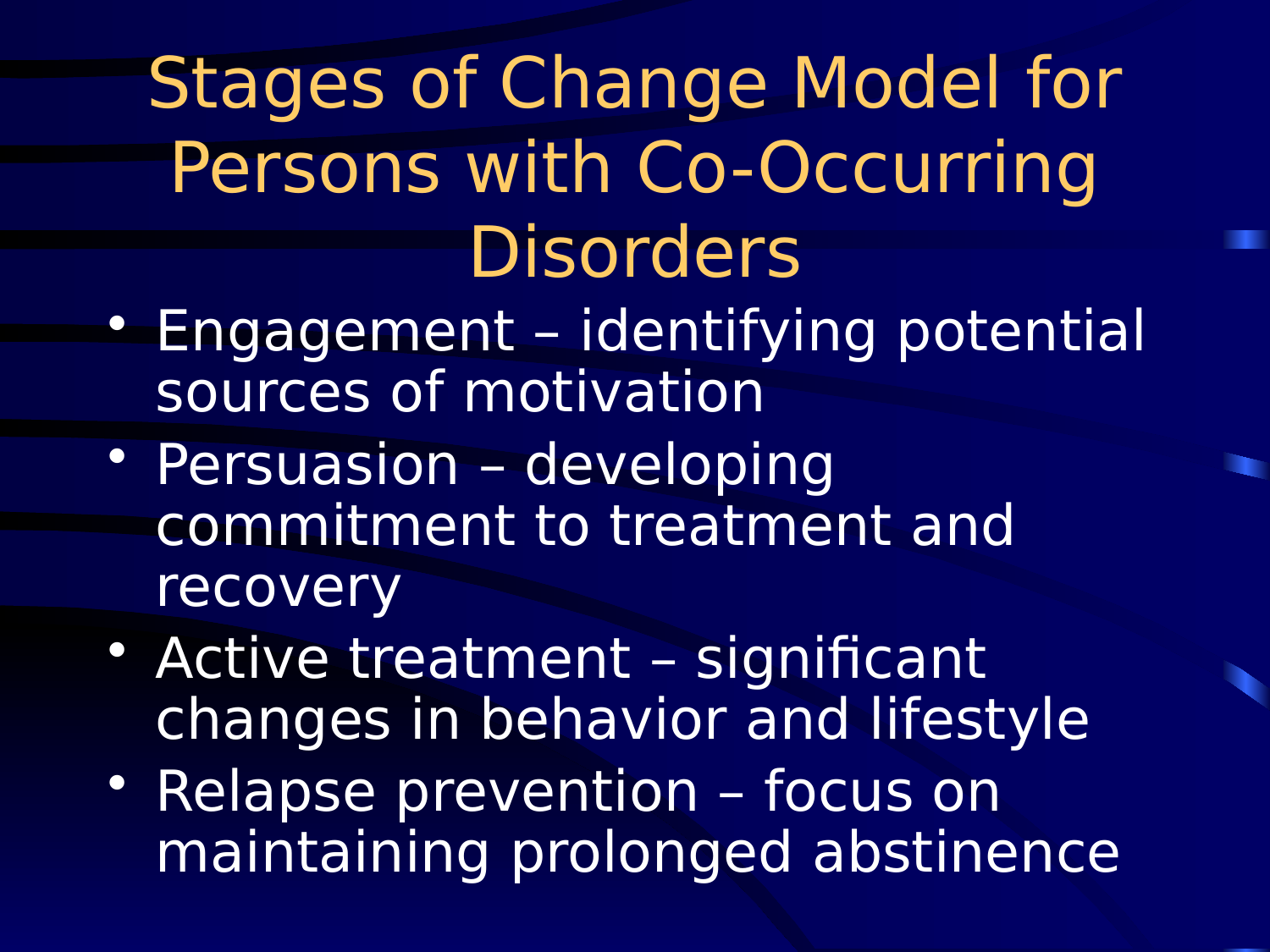

# Stages of Change Model for Persons with Co-Occurring Disorders
Engagement – identifying potential sources of motivation
Persuasion – developing commitment to treatment and recovery
Active treatment – significant changes in behavior and lifestyle
Relapse prevention – focus on maintaining prolonged abstinence